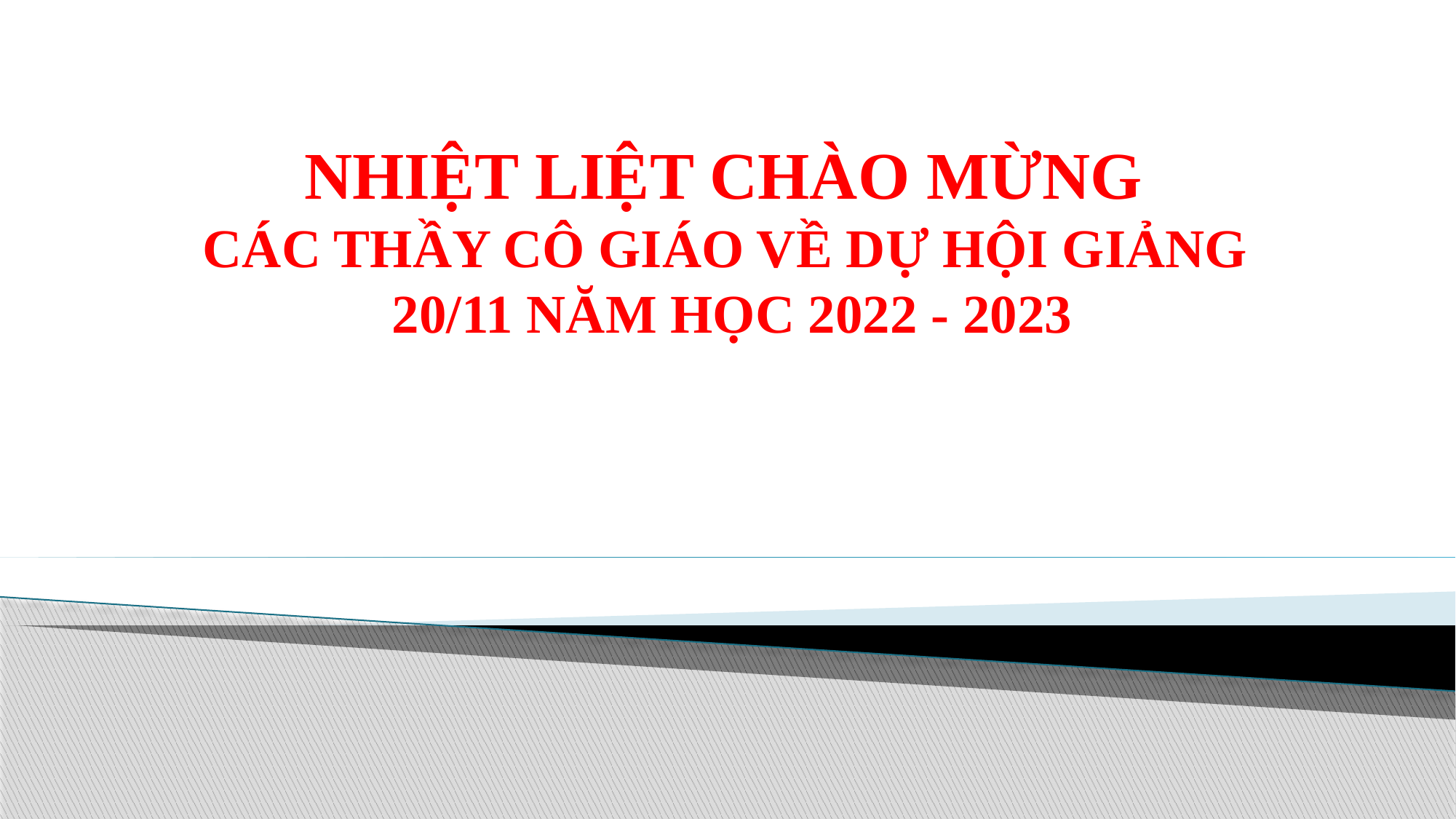

NHIỆT LIỆT CHÀO MỪNG
CÁC THẦY CÔ GIÁO VỀ DỰ HỘI GIẢNG
20/11 NĂM HỌC 2022 - 2023